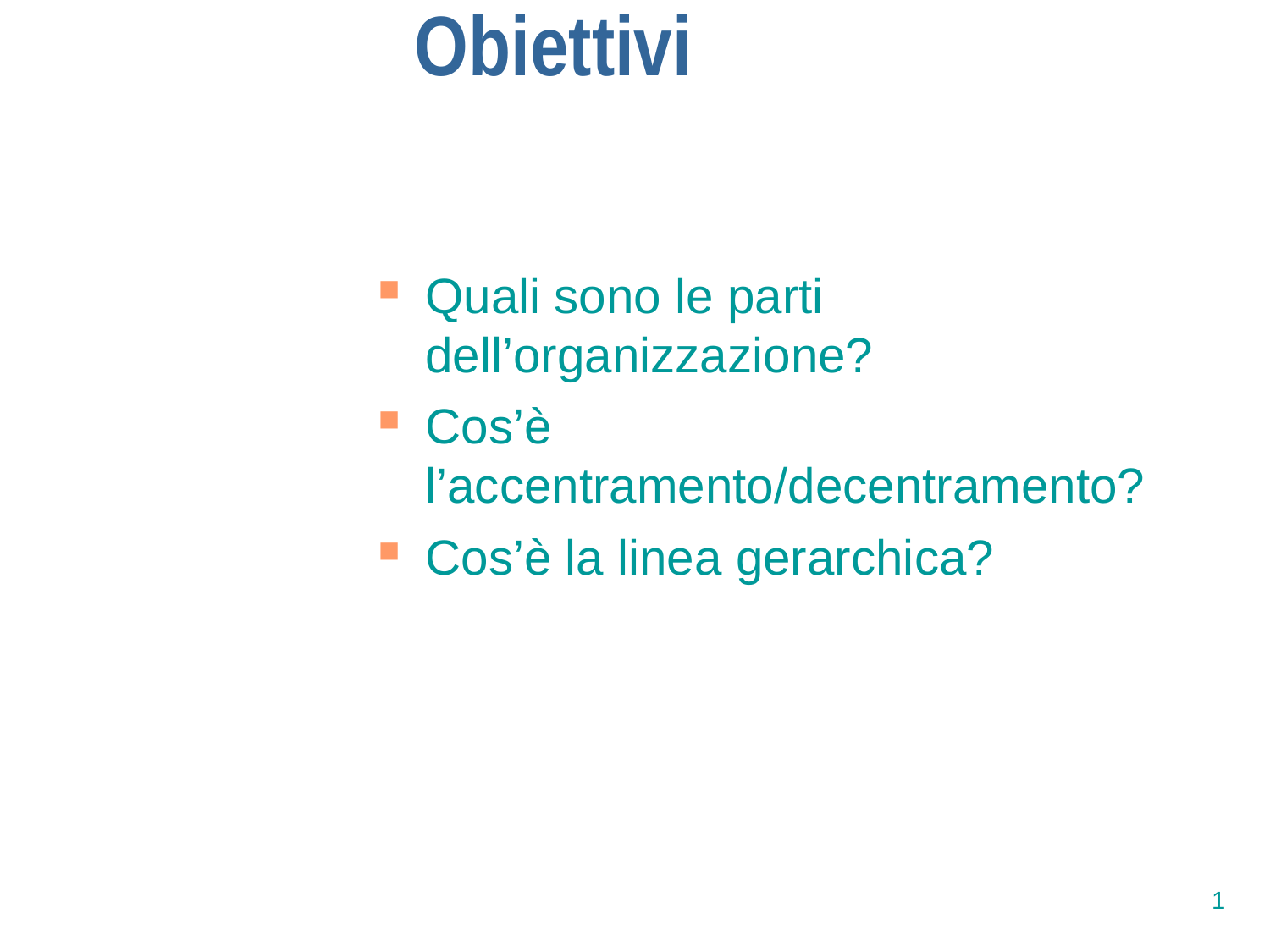

Obiettivi

Quali sono le parti dell’organizzazione?
Cos’è l’accentramento/decentramento?
Cos’è la linea gerarchica?
1